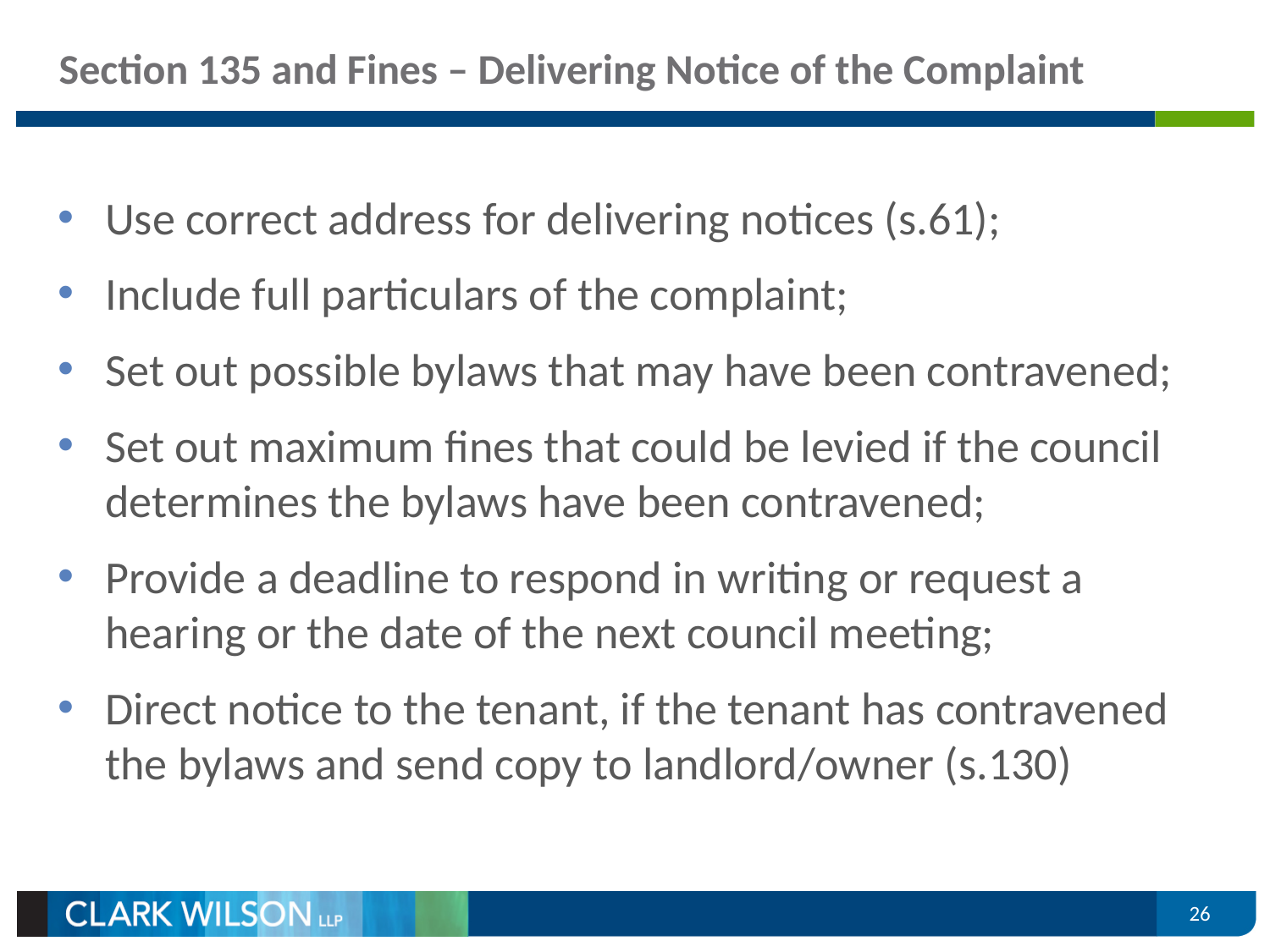

# Section 135 and Fines – Delivering Notice of the Complaint
Use correct address for delivering notices (s.61);
Include full particulars of the complaint;
Set out possible bylaws that may have been contravened;
Set out maximum fines that could be levied if the council determines the bylaws have been contravened;
Provide a deadline to respond in writing or request a hearing or the date of the next council meeting;
Direct notice to the tenant, if the tenant has contravened the bylaws and send copy to landlord/owner (s.130)

26